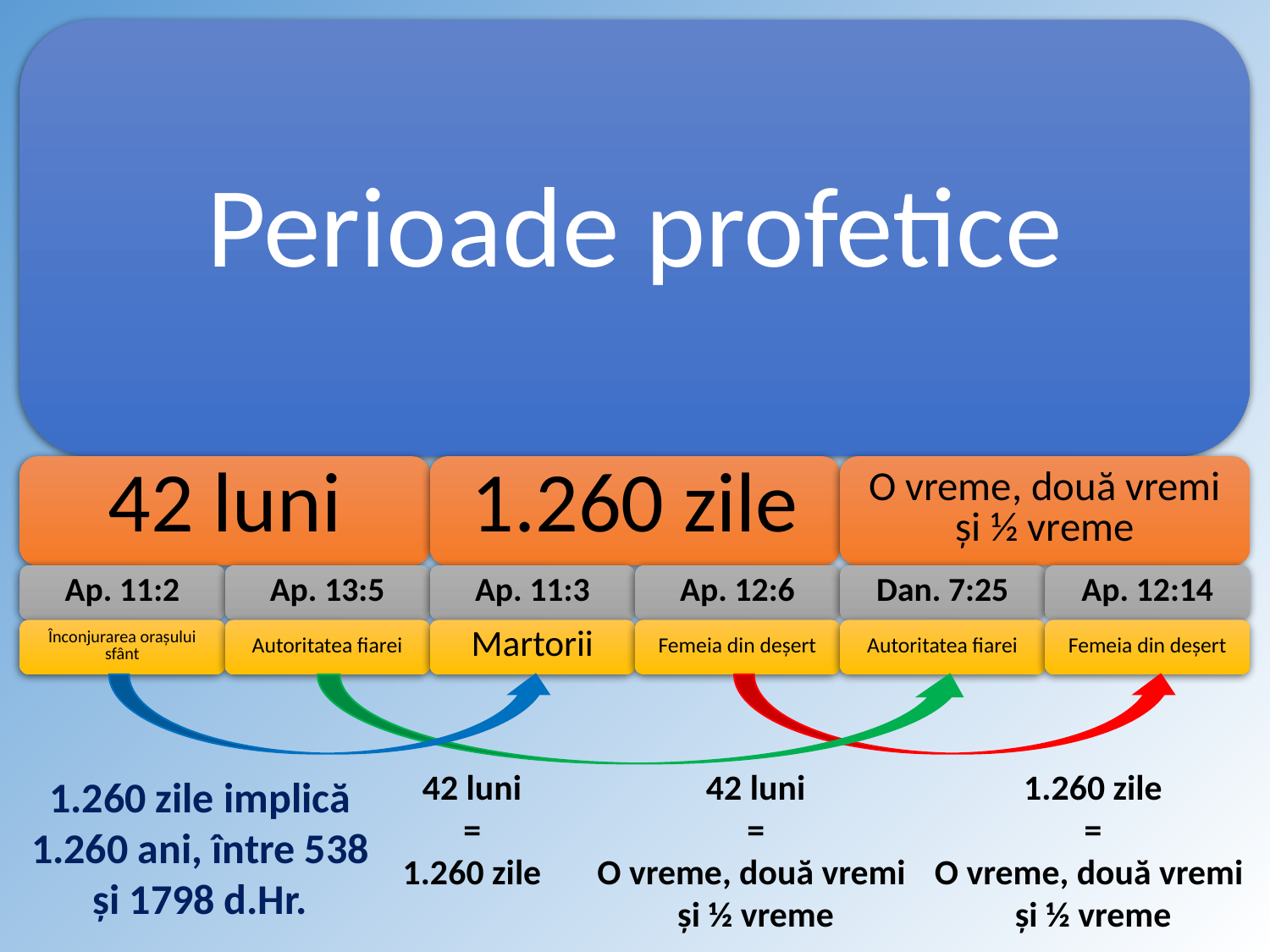

Perioade profetice
42 luni
Ap. 11:2
Ap. 13:5
1.260 zile
Ap. 11:3
Înconjurarea oraşului sfânt
Autoritatea fiarei
Martorii
Ap. 12:6
Femeia din deşert
O vreme, două vremi şi ½ vreme
Dan. 7:25
Autoritatea fiarei
Ap. 12:14
Femeia din deşert

42 luni
=
1.260 zile
42 luni
=
O vreme, două vremi
şi ½ vreme
1.260 zile
=
O vreme, două vremi
şi ½ vreme
1.260 zile implică 1.260 ani, între 538 şi 1798 d.Hr.